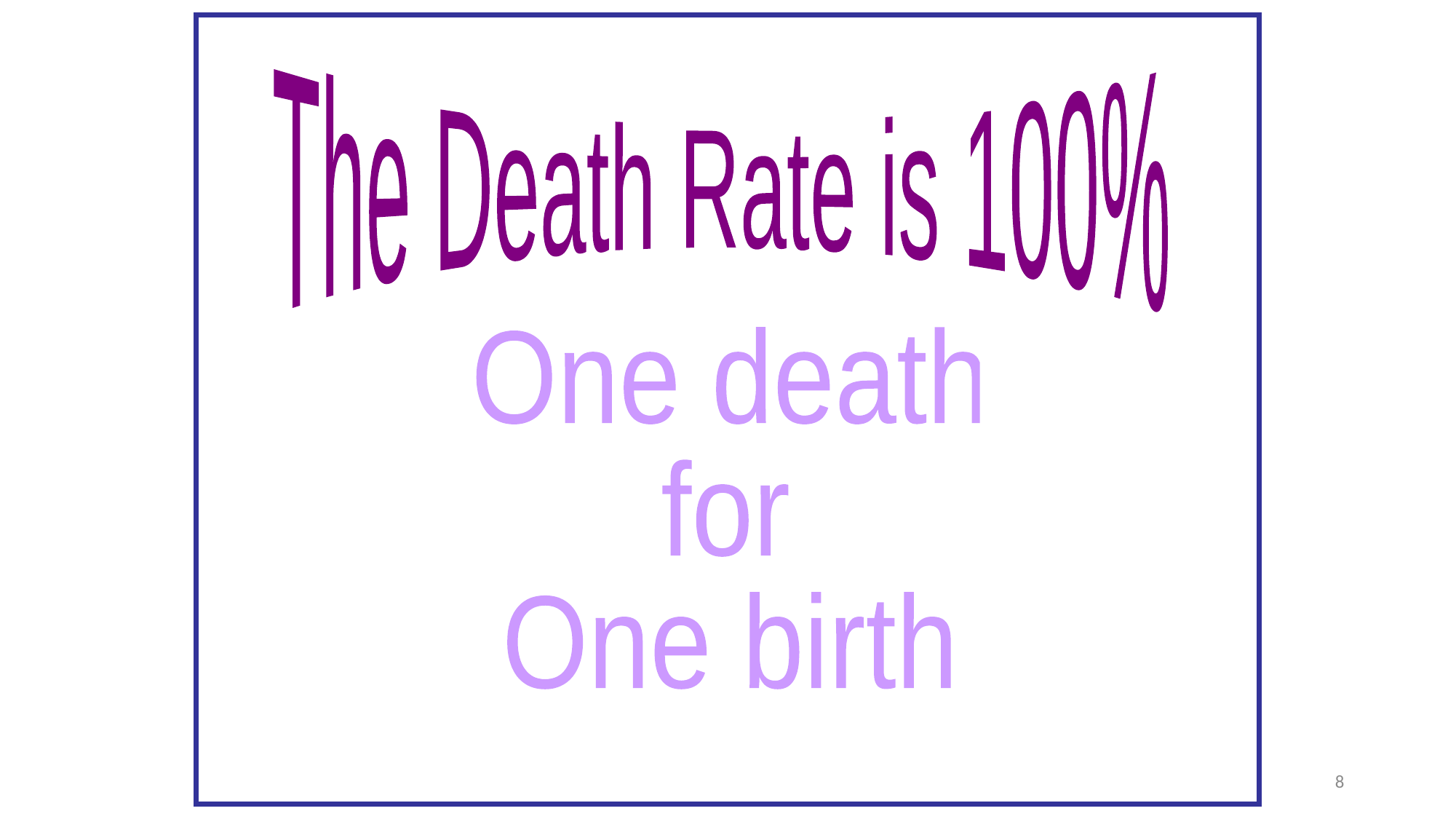

The Death Rate is 100%
One death
for
One birth

8